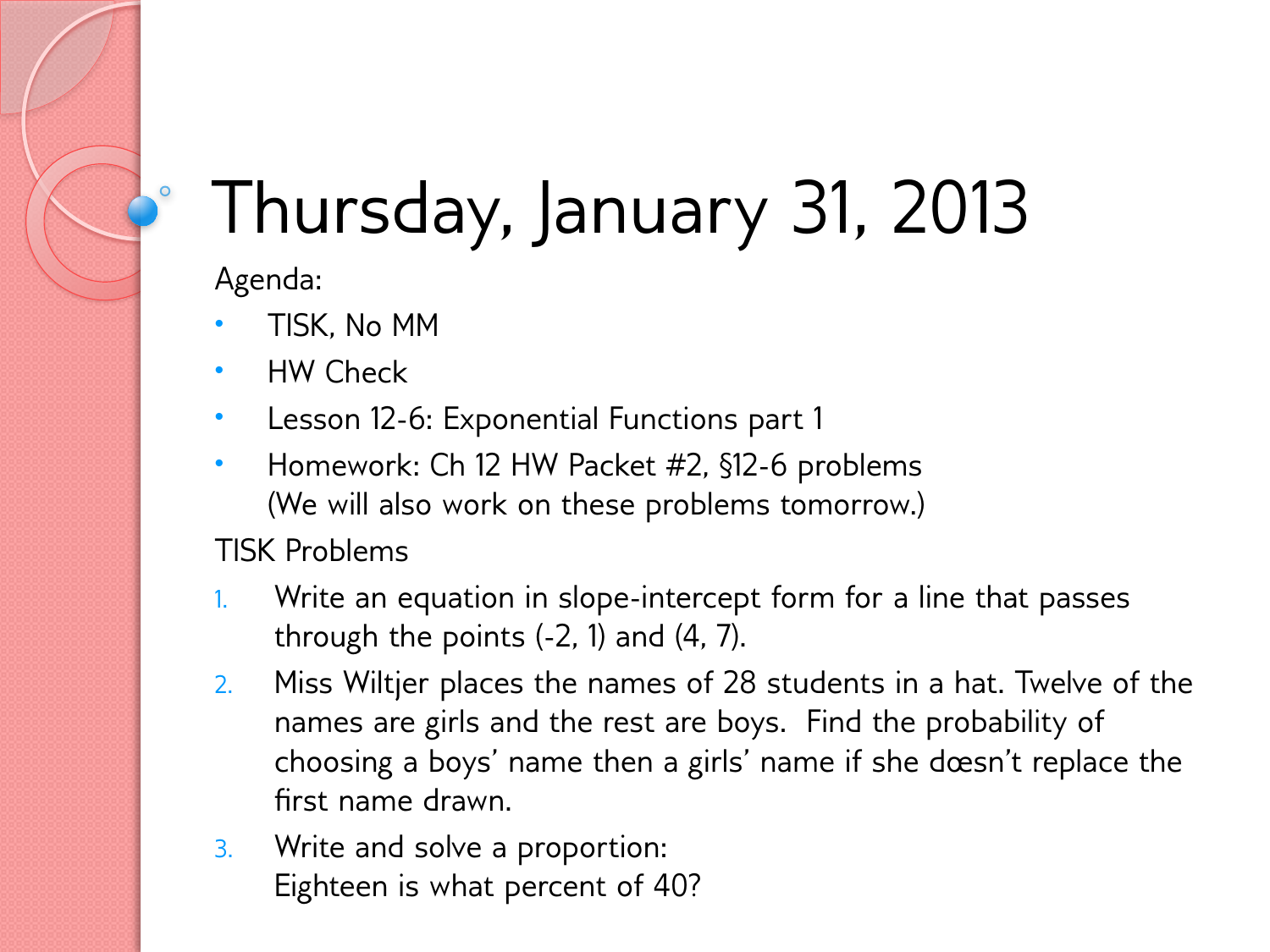

# Thursday, January 31, 2013
Agenda:
TISK, No MM
HW Check
Lesson 12-6: Exponential Functions part 1
Homework: Ch 12 HW Packet #2, §12-6 problems
(We will also work on these problems tomorrow.)
TISK Problems
Write an equation in slope-intercept form for a line that passes through the points (-2, 1) and (4, 7).
Miss Wiltjer places the names of 28 students in a hat. Twelve of the names are girls and the rest are boys.  Find the probability of choosing a boys’ name then a girls’ name if she doesn’t replace the first name drawn.
Write and solve a proportion:
Eighteen is what percent of 40?